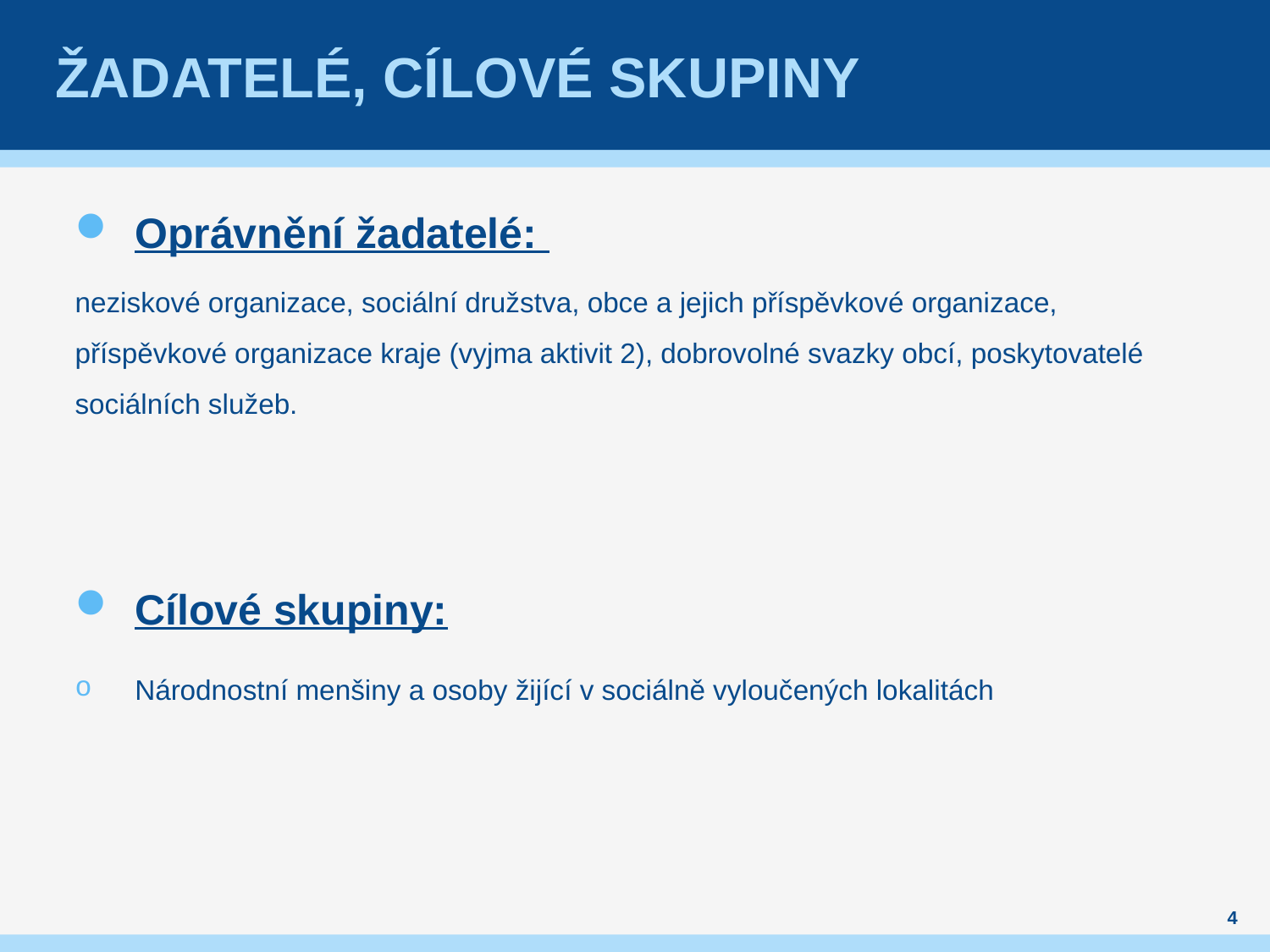

# Žadatelé, cílové skupiny
Oprávnění žadatelé:
neziskové organizace, sociální družstva, obce a jejich příspěvkové organizace, příspěvkové organizace kraje (vyjma aktivit 2), dobrovolné svazky obcí, poskytovatelé sociálních služeb.

Cílové skupiny:
Národnostní menšiny a osoby žijící v sociálně vyloučených lokalitách

4